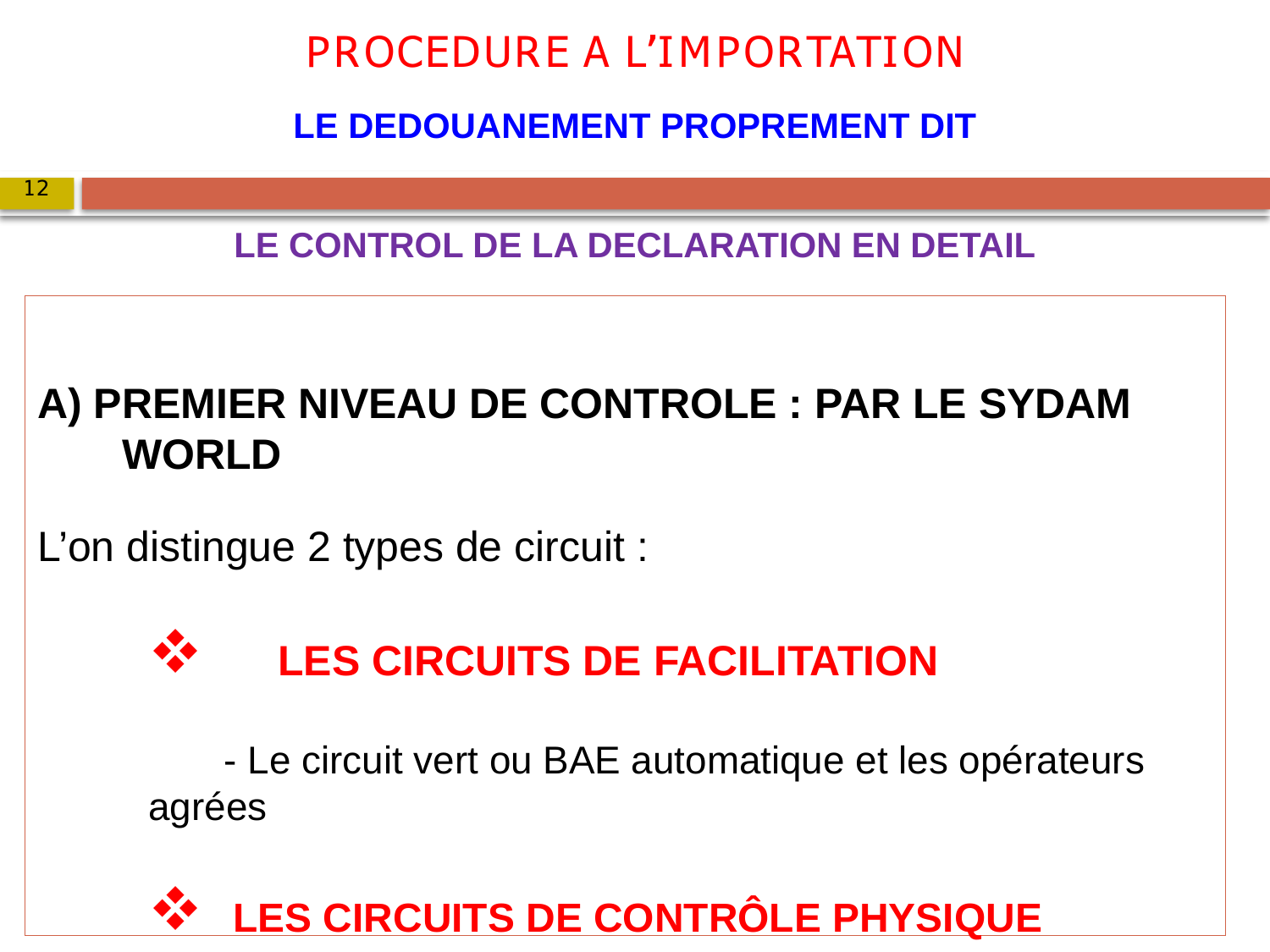

PROCEDURE A L’IMPORTATION
LE DEDOUANEMENT PROPREMENT DIT
12
LE CONTROL DE LA DECLARATION EN DETAIL

A) PREMIER NIVEAU DE CONTROLE : PAR LE SYDAM WORLD

L’on distingue 2 types de circuit :

    LES CIRCUITS DE FACILITATION
       - Le circuit vert ou BAE automatique et les opérateurs agrées

LES CIRCUITS DE CONTRÔLE PHYSIQUE
         		 - Le circuit à scanner
         		 - Les circuits Visite à Quai ou à Domicile (Circuit Rouge)
          		- Le circuit jaune